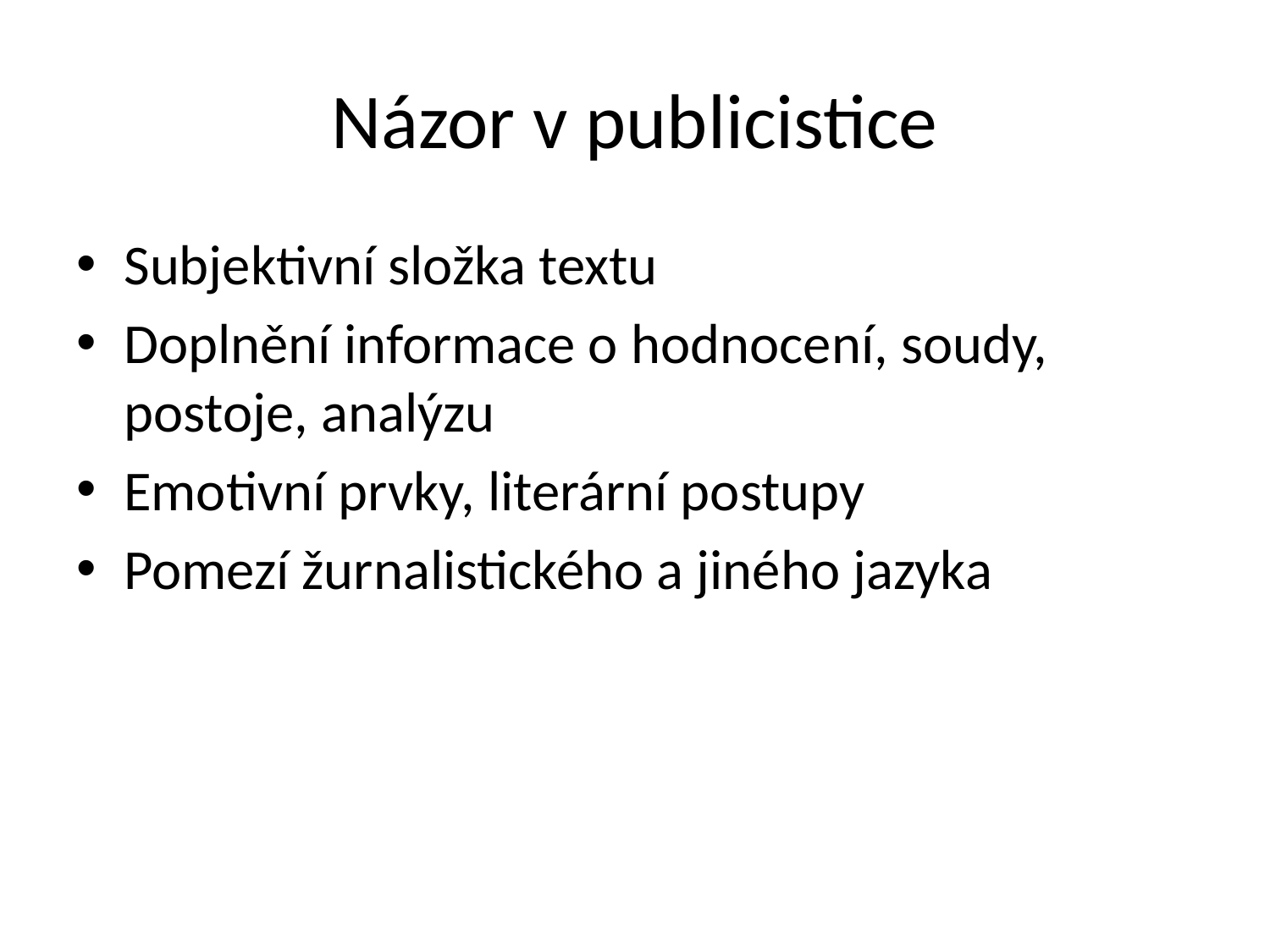

# Názor v publicistice
Subjektivní složka textu
Doplnění informace o hodnocení, soudy, postoje, analýzu
Emotivní prvky, literární postupy
Pomezí žurnalistického a jiného jazyka